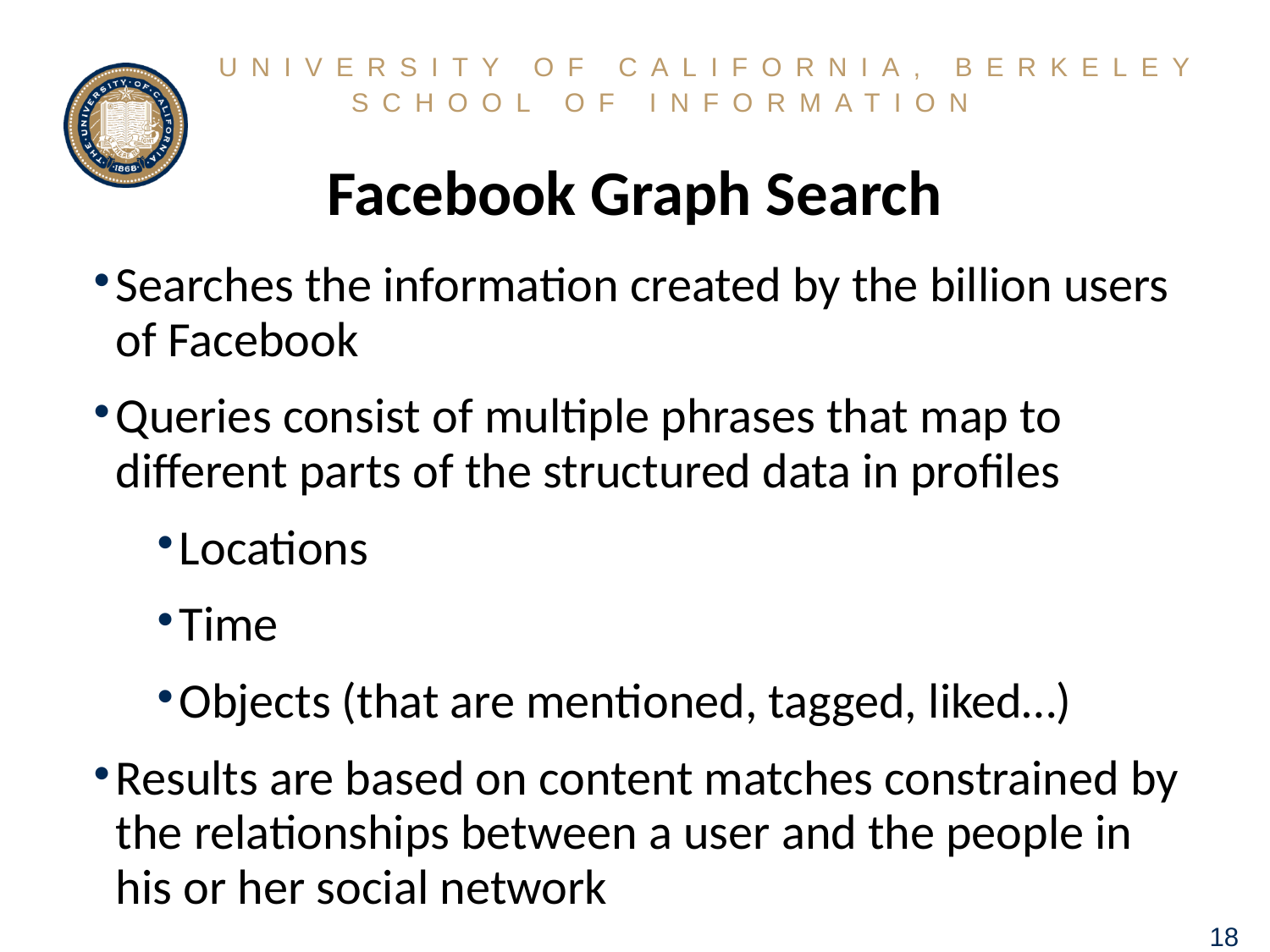

# Facebook Graph Search
Searches the information created by the billion users of Facebook
Queries consist of multiple phrases that map to different parts of the structured data in profiles
Locations
Time
Objects (that are mentioned, tagged, liked…)
Results are based on content matches constrained by the relationships between a user and the people in his or her social network
18